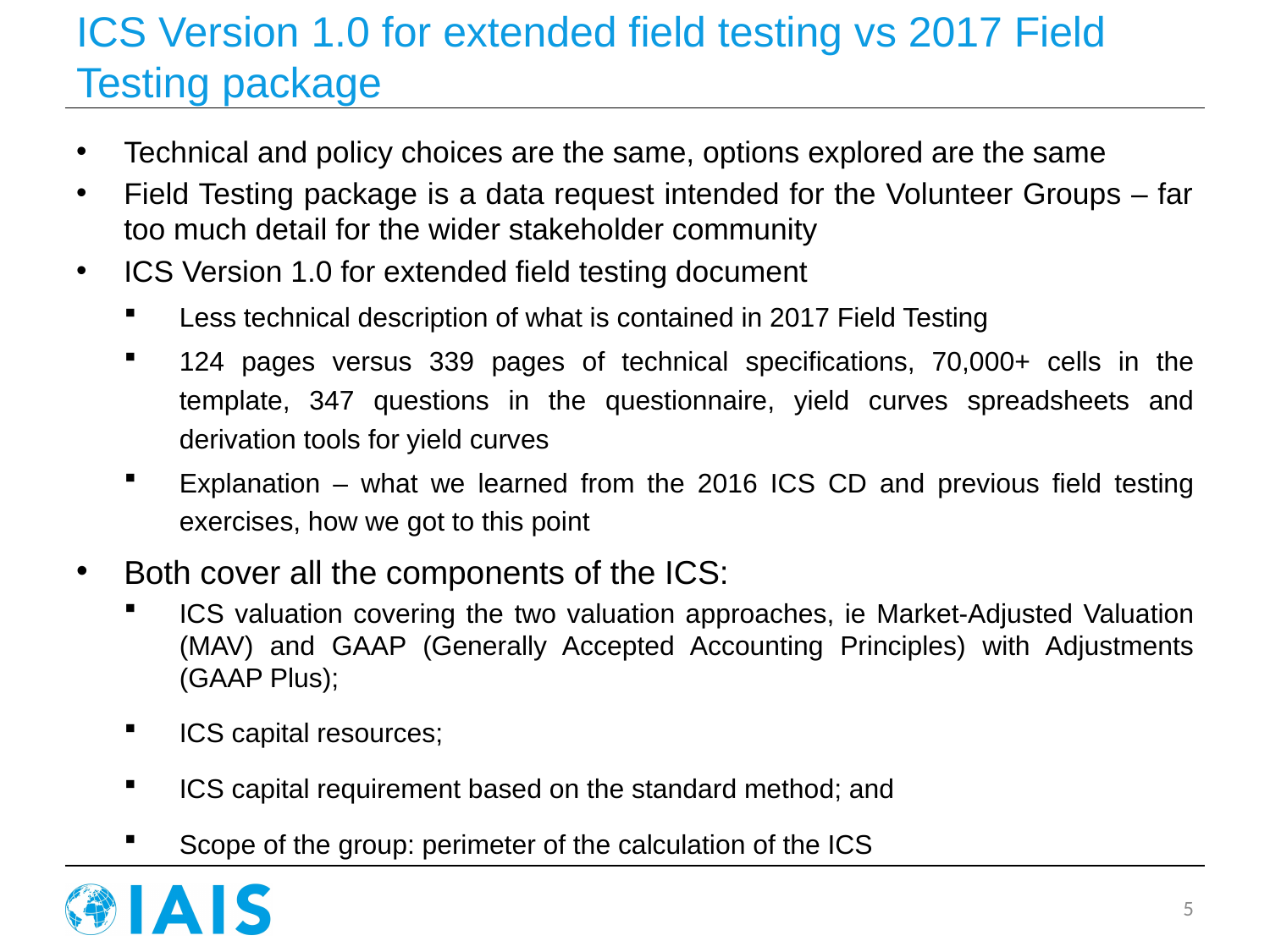

# ICS Version 1.0 for extended field testing vs 2017 Field Testing package
Technical and policy choices are the same, options explored are the same
Field Testing package is a data request intended for the Volunteer Groups – far too much detail for the wider stakeholder community
ICS Version 1.0 for extended field testing document
Less technical description of what is contained in 2017 Field Testing
124 pages versus 339 pages of technical specifications, 70,000+ cells in the template, 347 questions in the questionnaire, yield curves spreadsheets and derivation tools for yield curves
Explanation – what we learned from the 2016 ICS CD and previous field testing exercises, how we got to this point
Both cover all the components of the ICS:
ICS valuation covering the two valuation approaches, ie Market-Adjusted Valuation (MAV) and GAAP (Generally Accepted Accounting Principles) with Adjustments (GAAP Plus);
ICS capital resources;
ICS capital requirement based on the standard method; and
Scope of the group: perimeter of the calculation of the ICS

5